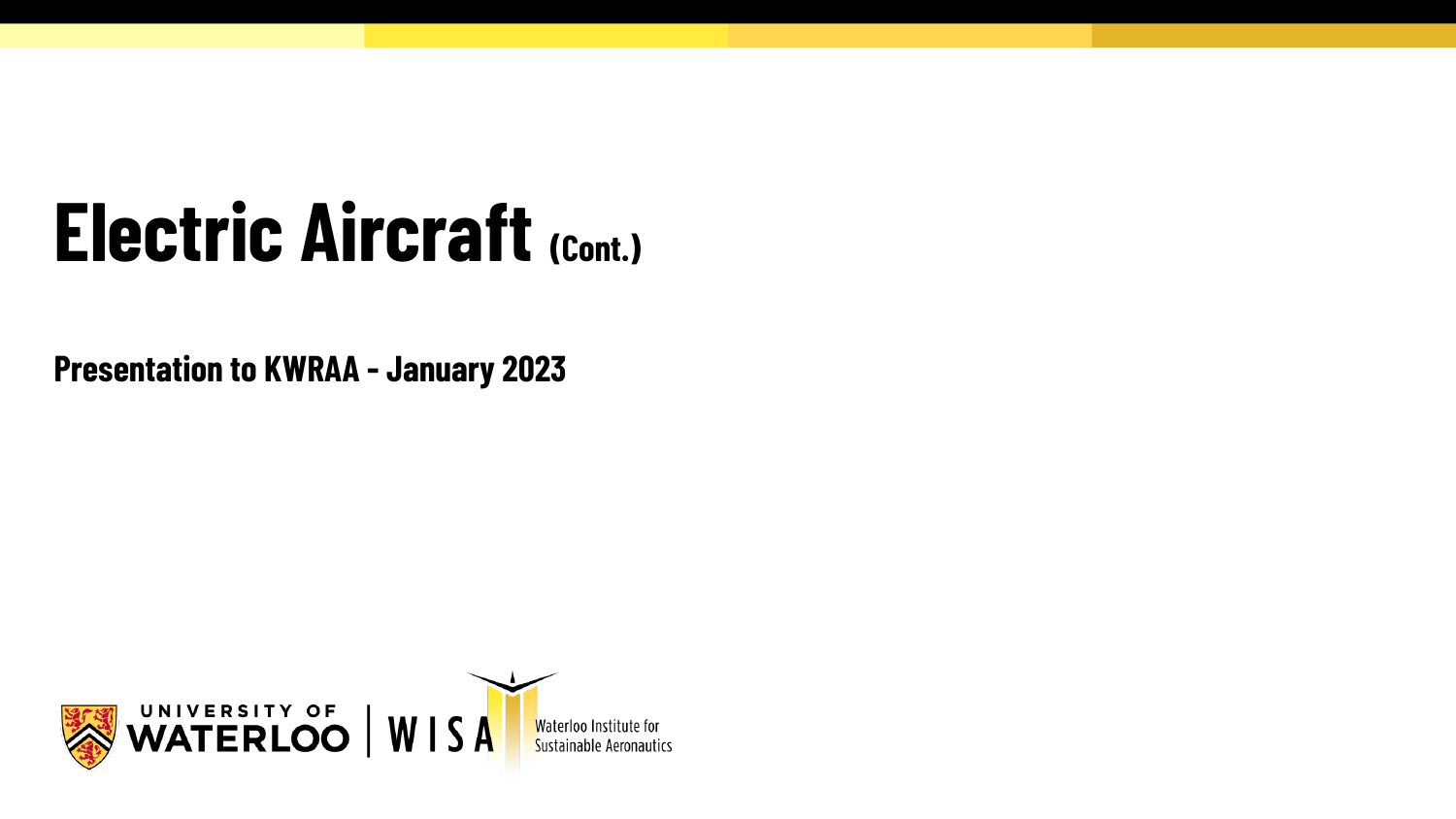

# Electric Aircraft (Cont.) Presentation to KWRAA - January 2023